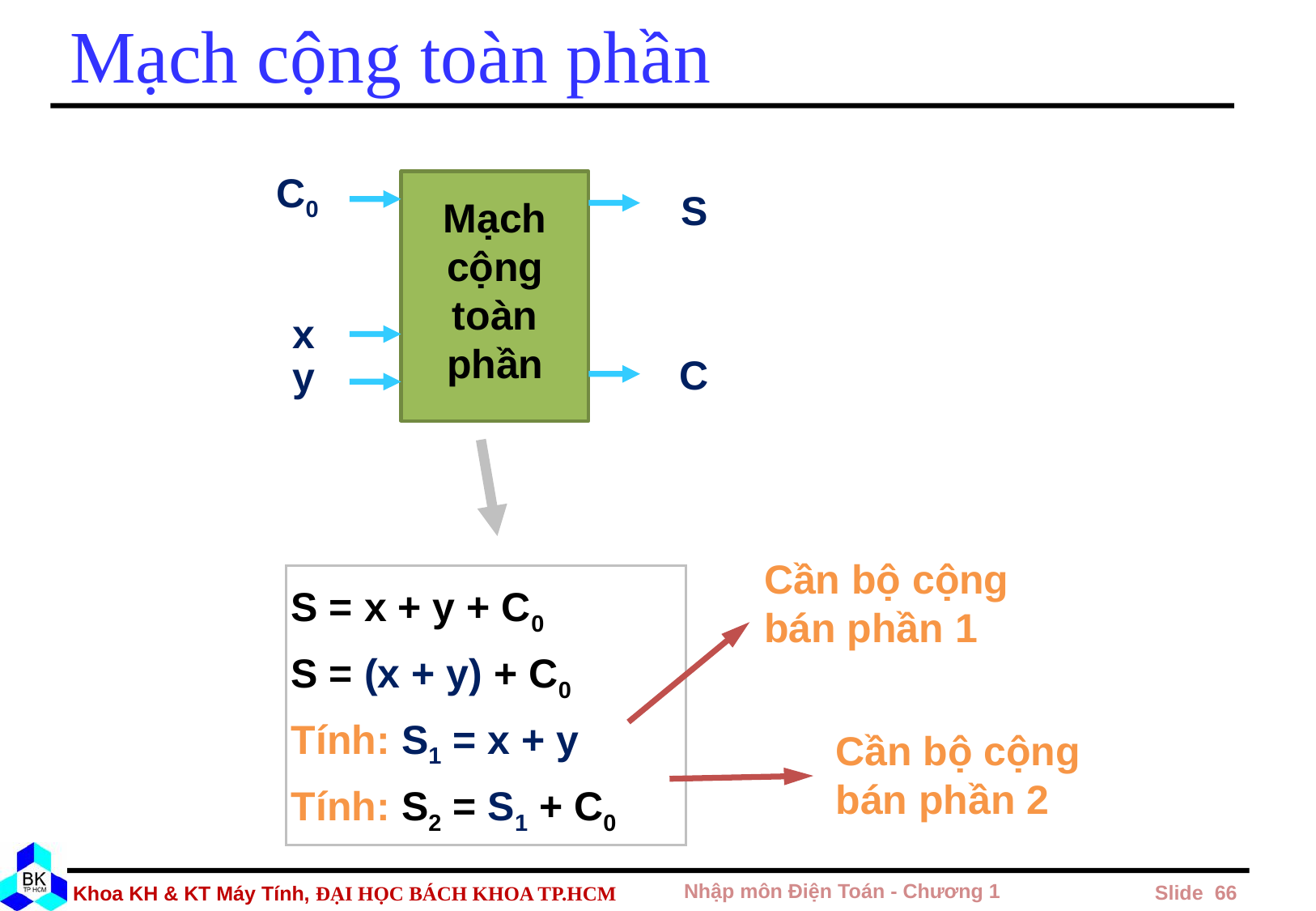

# Mạch cộng toàn phần
C0

S
Mạch cộng toàn phần

x

C
y

Cần bộ cộng
bán phần 1
S = x + y + C0
S = (x + y) + C0
Tính: S1 = x + y
Tính: S2 = S1 + C0

Cần bộ cộng
bán phần 2

Nhập môn Điện Toán - Chương 1
 Slide  66